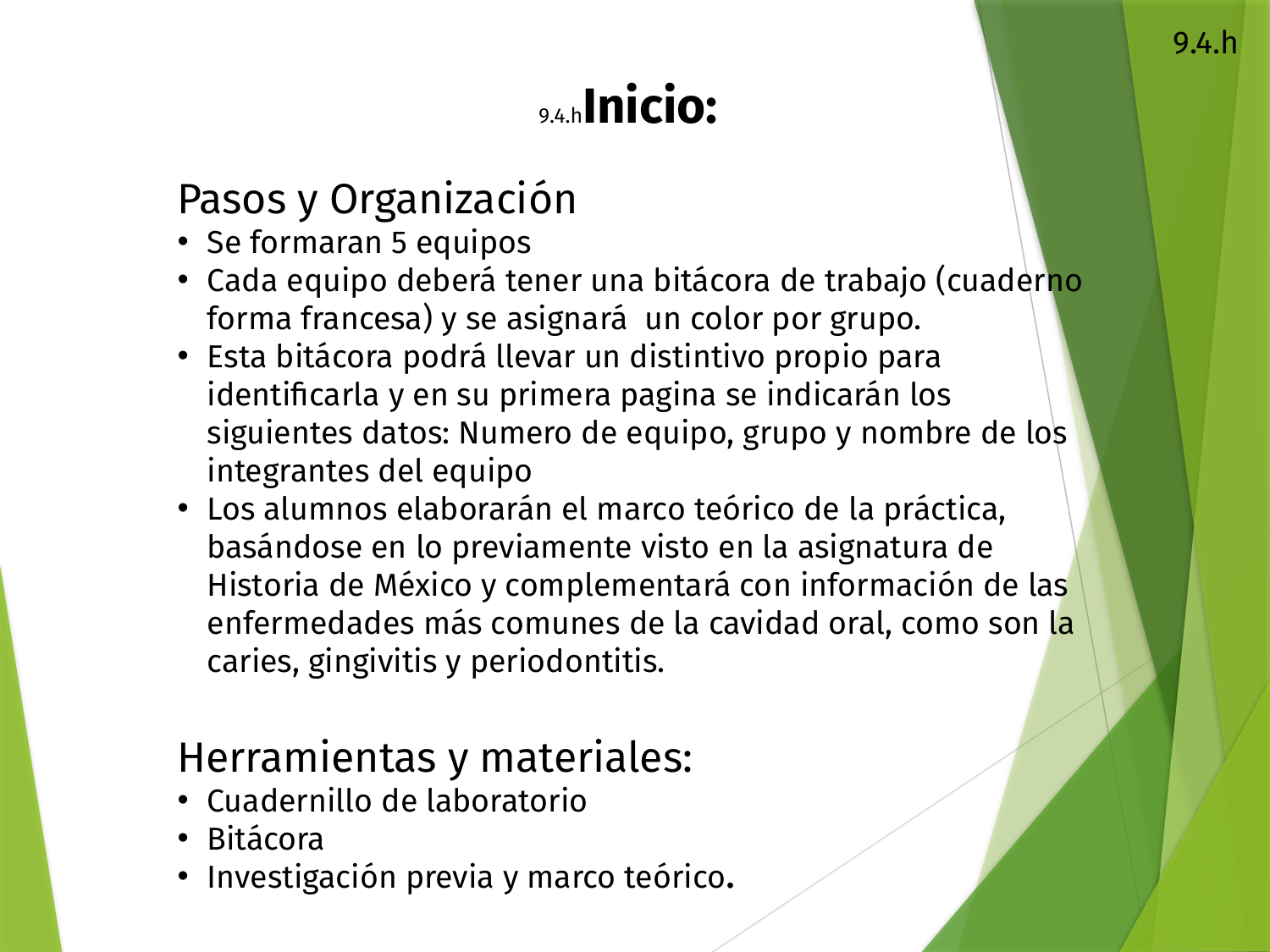

9.4.h
9.4.hInicio:

Pasos y Organización
Se formaran 5 equipos
Cada equipo deberá tener una bitácora de trabajo (cuaderno forma francesa) y se asignará  un color por grupo.
Esta bitácora podrá llevar un distintivo propio para identificarla y en su primera pagina se indicarán los siguientes datos: Numero de equipo, grupo y nombre de los integrantes del equipo
Los alumnos elaborarán el marco teórico de la práctica, basándose en lo previamente visto en la asignatura de Historia de México y complementará con información de las enfermedades más comunes de la cavidad oral, como son la caries, gingivitis y periodontitis.

Herramientas y materiales:
Cuadernillo de laboratorio
Bitácora
Investigación previa y marco teórico.